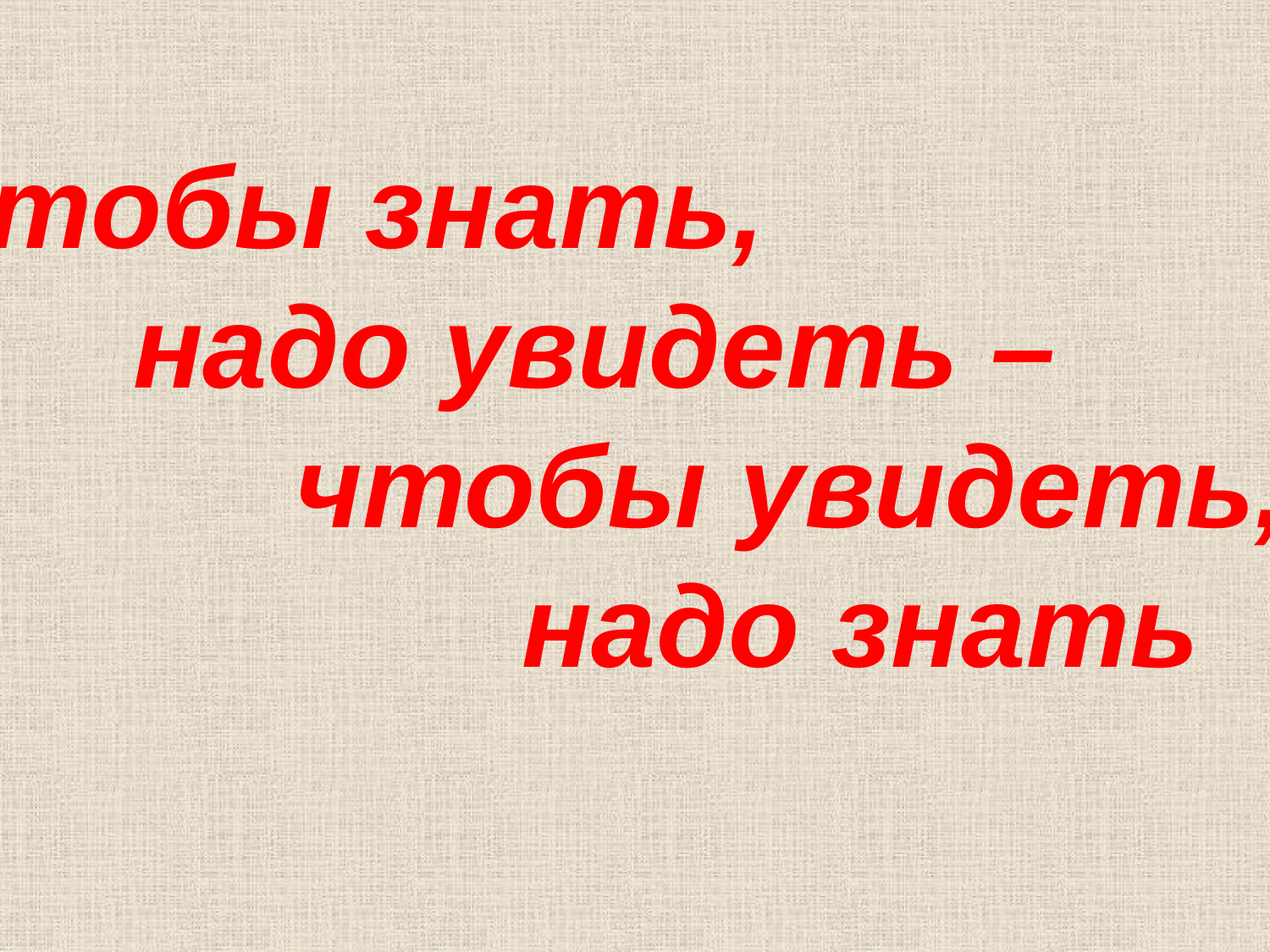

Чтобы знать,
       надо увидеть –
            чтобы увидеть,
                   надо знать